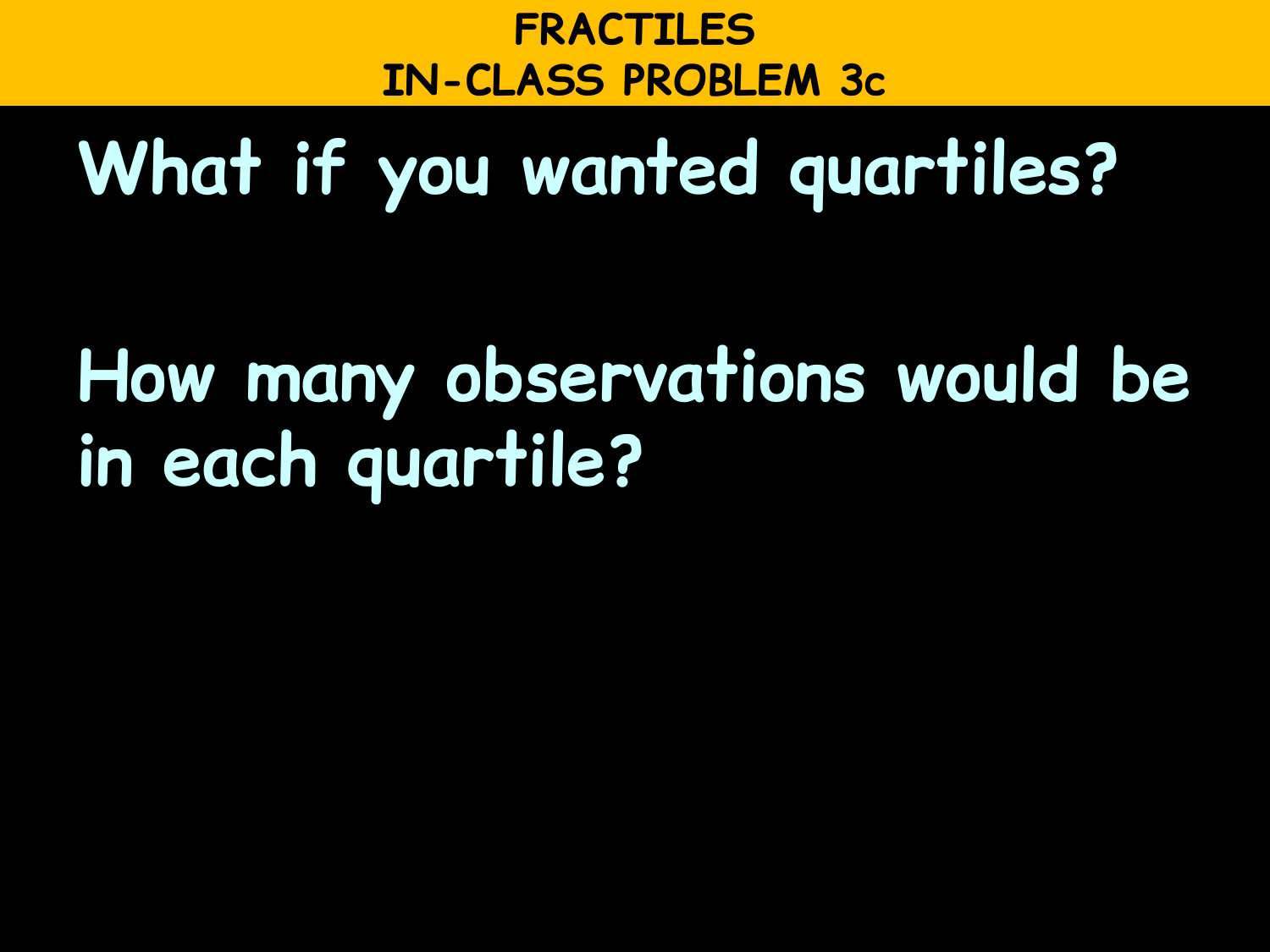

FRACTILES
IN-CLASS PROBLEM 3c
What if you wanted quartiles?

How many observations would be in each quartile?